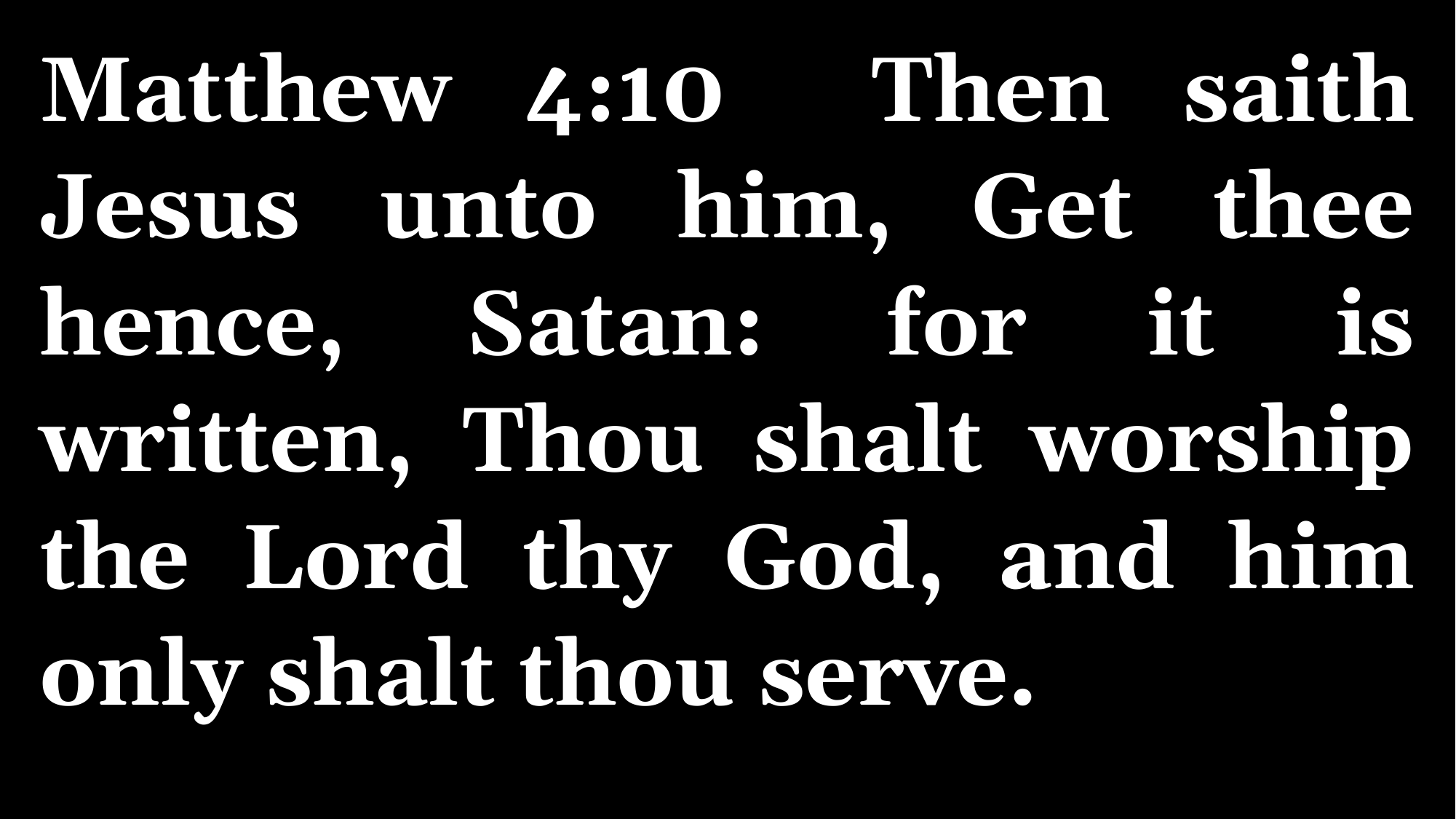

Matthew 4:10  Then saith Jesus unto him, Get thee hence, Satan: for it is written, Thou shalt worship the Lord thy God, and him only shalt thou serve.